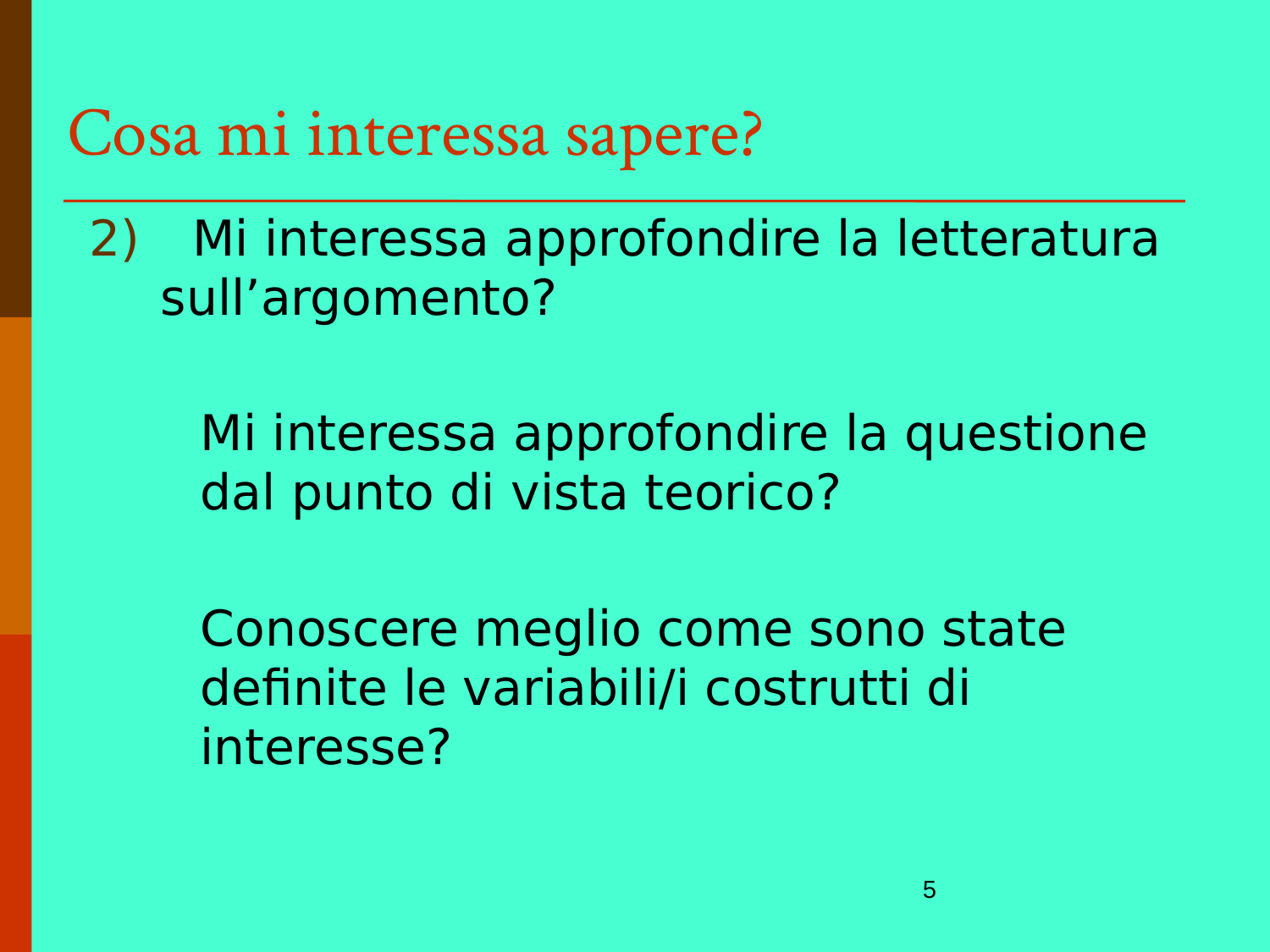

Cosa mi interessa sapere?
  Mi interessa approfondire la letteratura sull’argomento?

Mi interessa approfondire la questione dal punto di vista teorico?

Conoscere meglio come sono state definite le variabili/i costrutti di interesse?
5